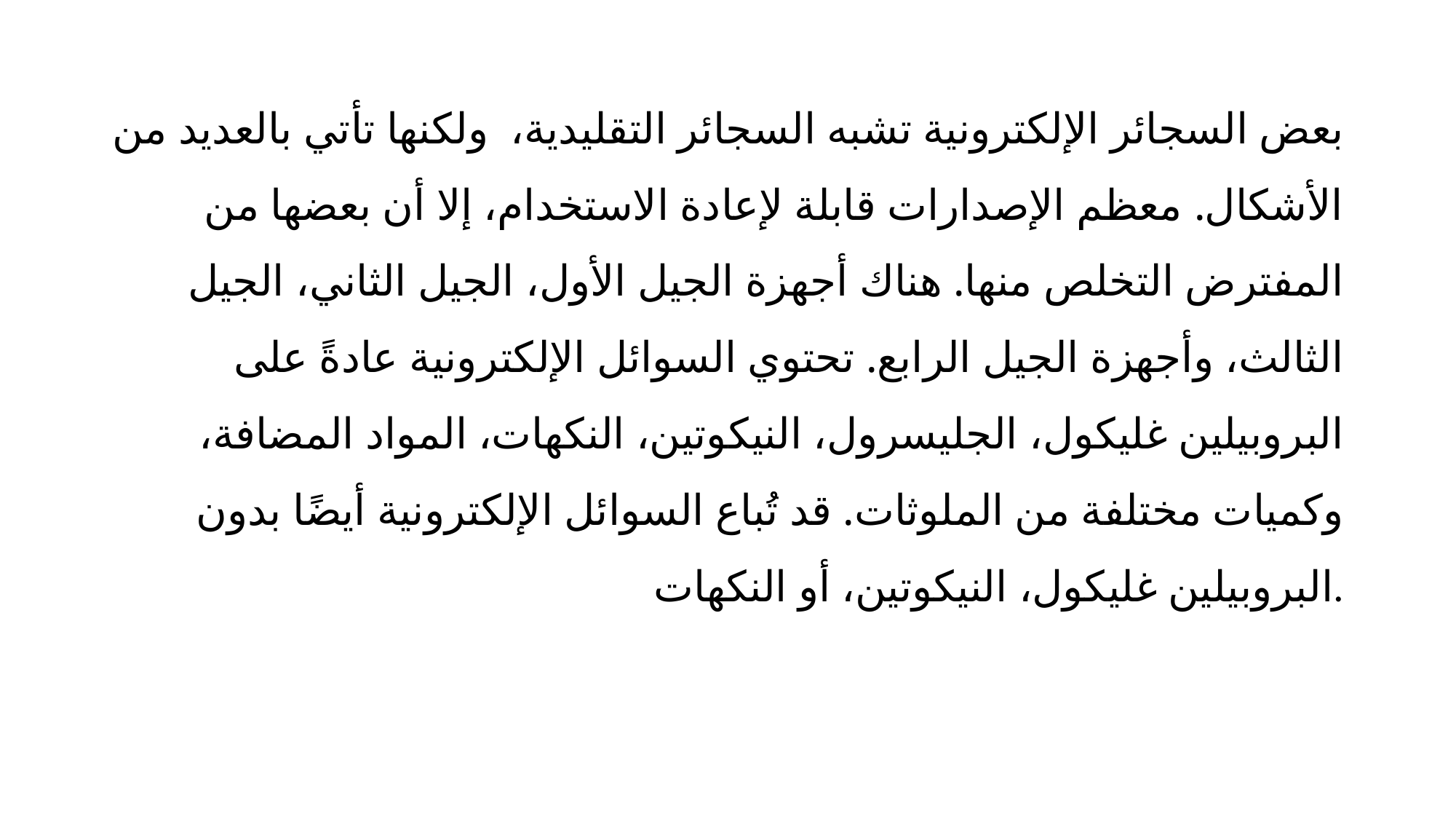

بعض السجائر الإلكترونية تشبه السجائر التقليدية،  ولكنها تأتي بالعديد من الأشكال. معظم الإصدارات قابلة لإعادة الاستخدام، إلا أن بعضها من المفترض التخلص منها. هناك أجهزة الجيل الأول، الجيل الثاني، الجيل الثالث، وأجهزة الجيل الرابع. تحتوي السوائل الإلكترونية عادةً على البروبيلين غليكول، الجليسرول، النيكوتين، النكهات، المواد المضافة، وكميات مختلفة من الملوثات. قد تُباع السوائل الإلكترونية أيضًا بدون البروبيلين غليكول، النيكوتين، أو النكهات.